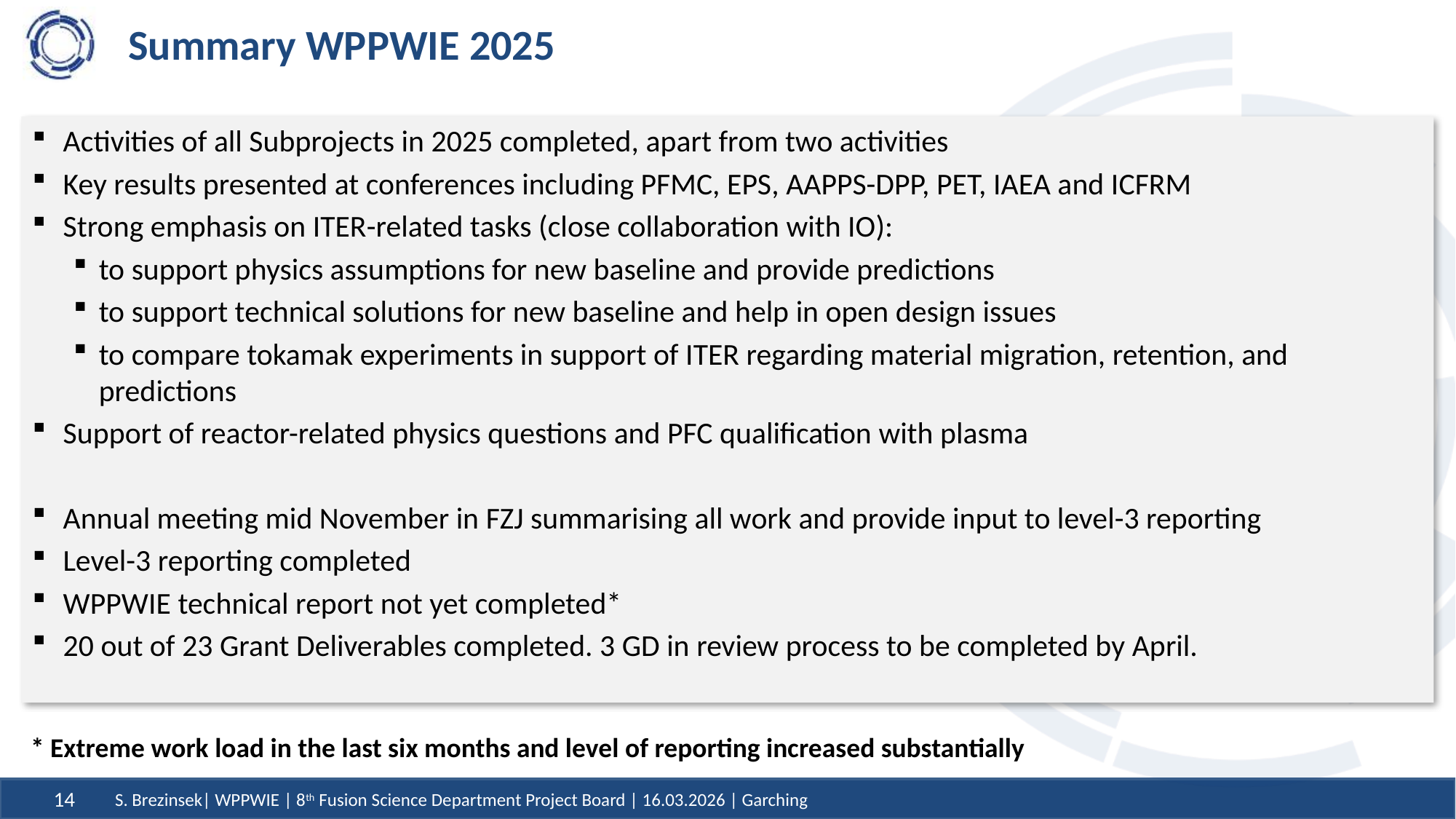

# Summary WPPWIE 2025
Activities of all Subprojects in 2025 completed, apart from two activities
Key results presented at conferences including PFMC, EPS, AAPPS-DPP, PET, IAEA and ICFRM
Strong emphasis on ITER-related tasks (close collaboration with IO):
to support physics assumptions for new baseline and provide predictions
to support technical solutions for new baseline and help in open design issues
to compare tokamak experiments in support of ITER regarding material migration, retention, and predictions
Support of reactor-related physics questions and PFC qualification with plasma

Annual meeting mid November in FZJ summarising all work and provide input to level-3 reporting
Level-3 reporting completed
WPPWIE technical report not yet completed*
20 out of 23 Grant Deliverables completed. 3 GD in review process to be completed by April.

* Extreme work load in the last six months and level of reporting increased substantially
14